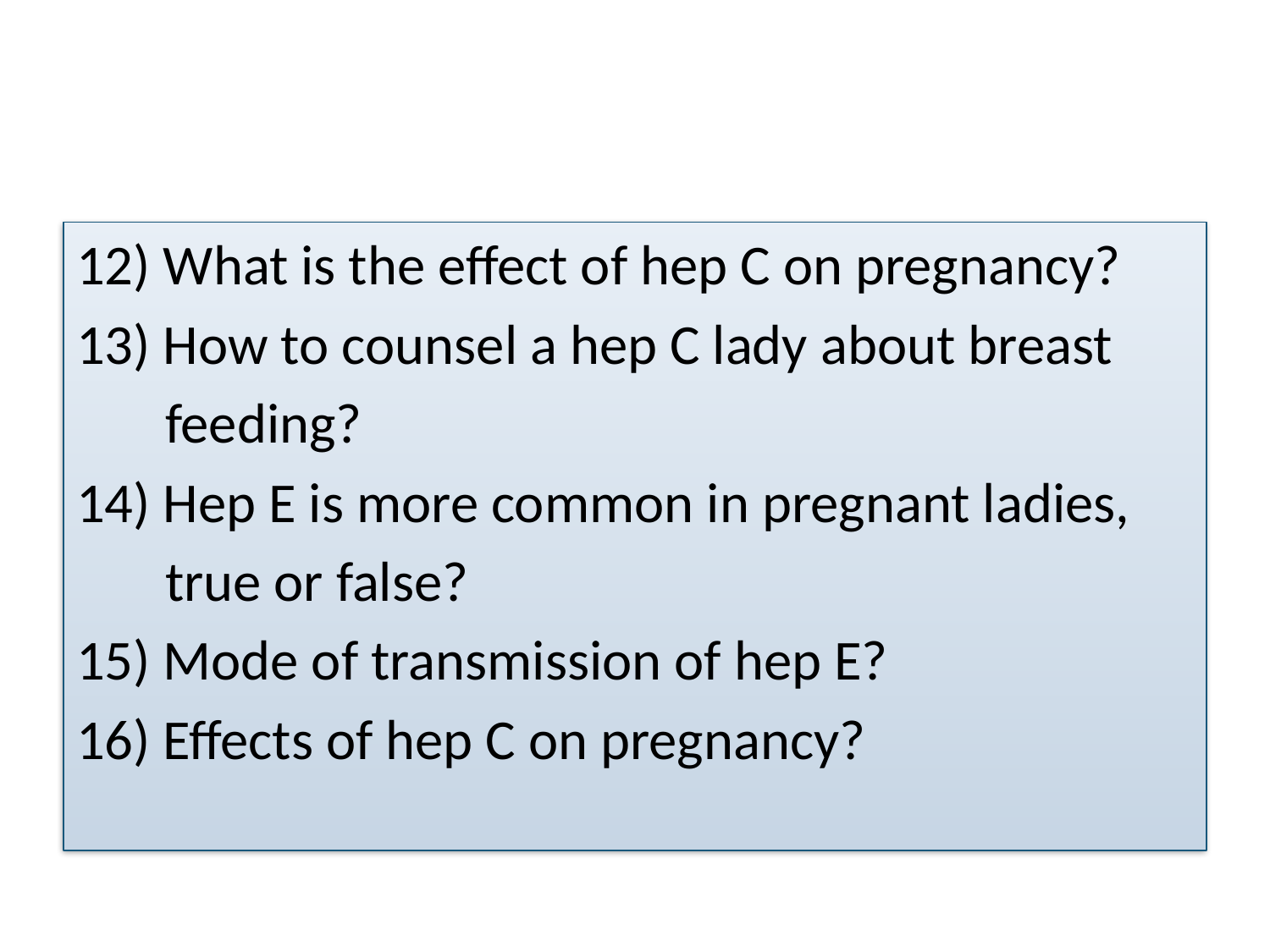

#
12) What is the effect of hep C on pregnancy?
13) How to counsel a hep C lady about breast
       feeding?
14) Hep E is more common in pregnant ladies,
       true or false?
15) Mode of transmission of hep E?
16) Effects of hep C on pregnancy?